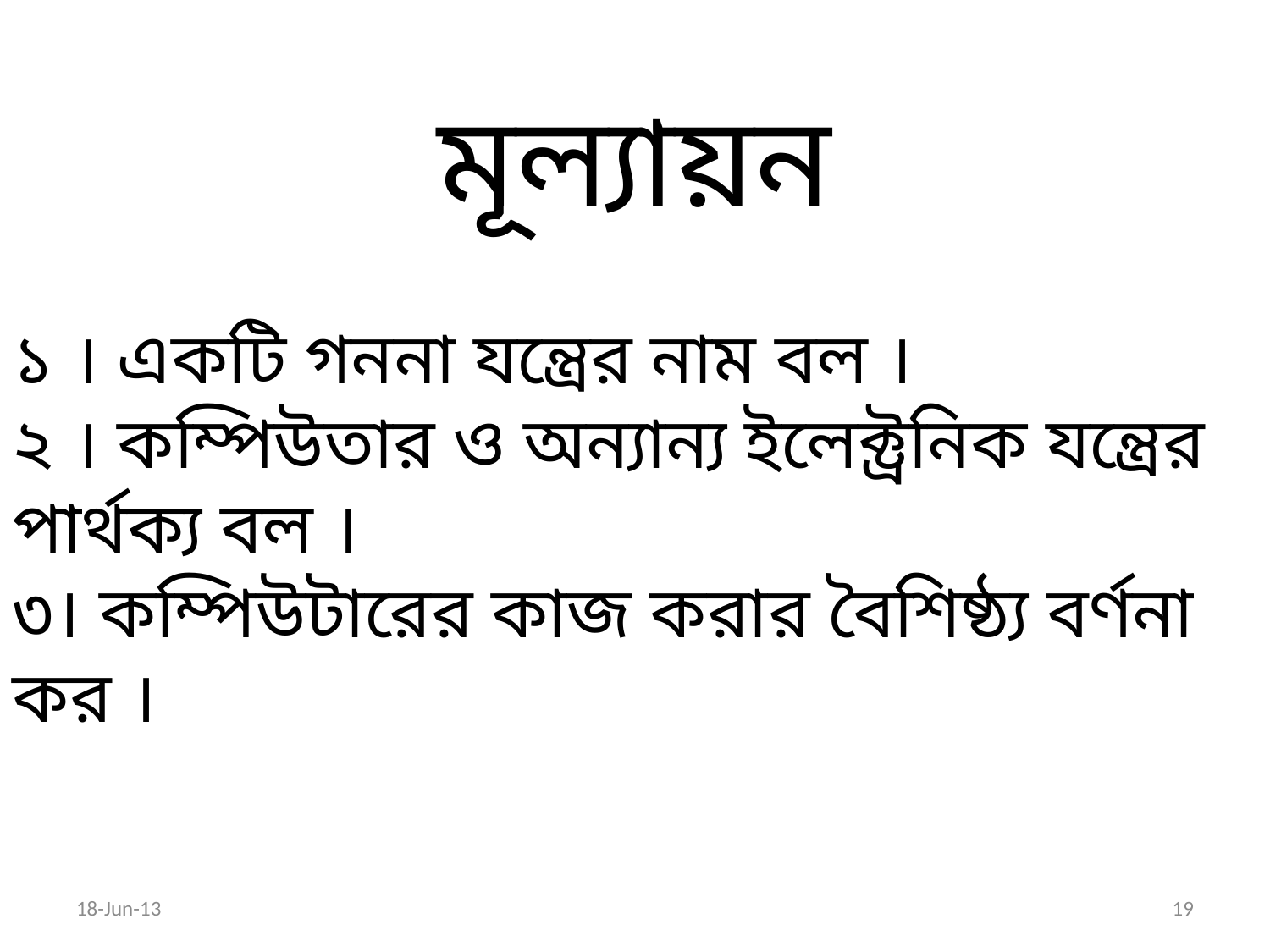

মূল্যায়ন
১ । একটি গননা যন্ত্রের নাম বল ।
২ । কম্পিউতার ও অন্যান্য ইলেক্ট্রনিক যন্ত্রের পার্থক্য বল ।
৩। কম্পিউটারের কাজ করার বৈশিষ্ঠ্য বর্ণনা কর ।
18-Jun-13
19